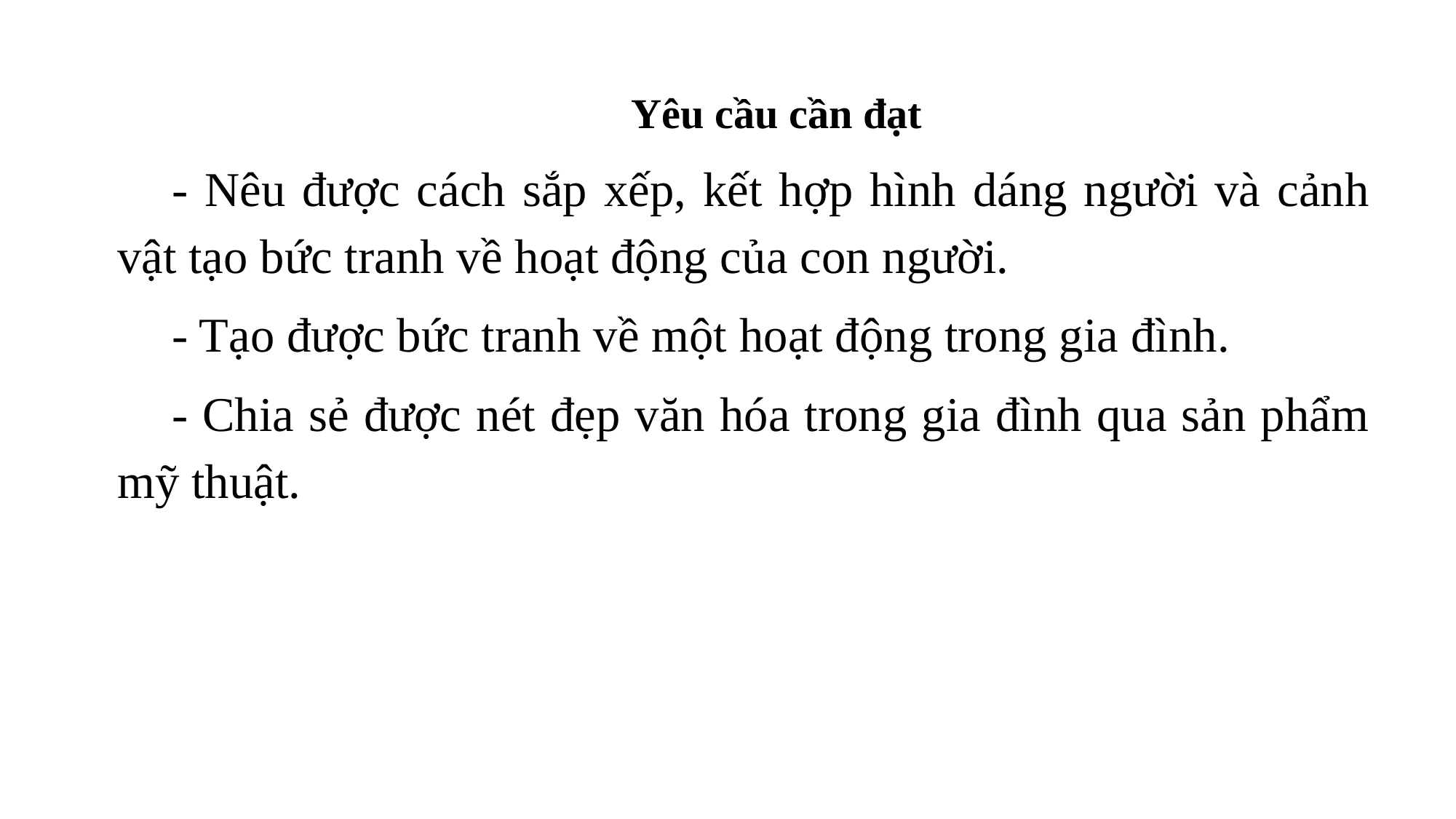

Yêu cầu cần đạt
- Nêu được cách sắp xếp, kết hợp hình dáng người và cảnh vật tạo bức tranh về hoạt động của con người.
- Tạo được bức tranh về một hoạt động trong gia đình.
- Chia sẻ được nét đẹp văn hóa trong gia đình qua sản phẩm mỹ thuật.